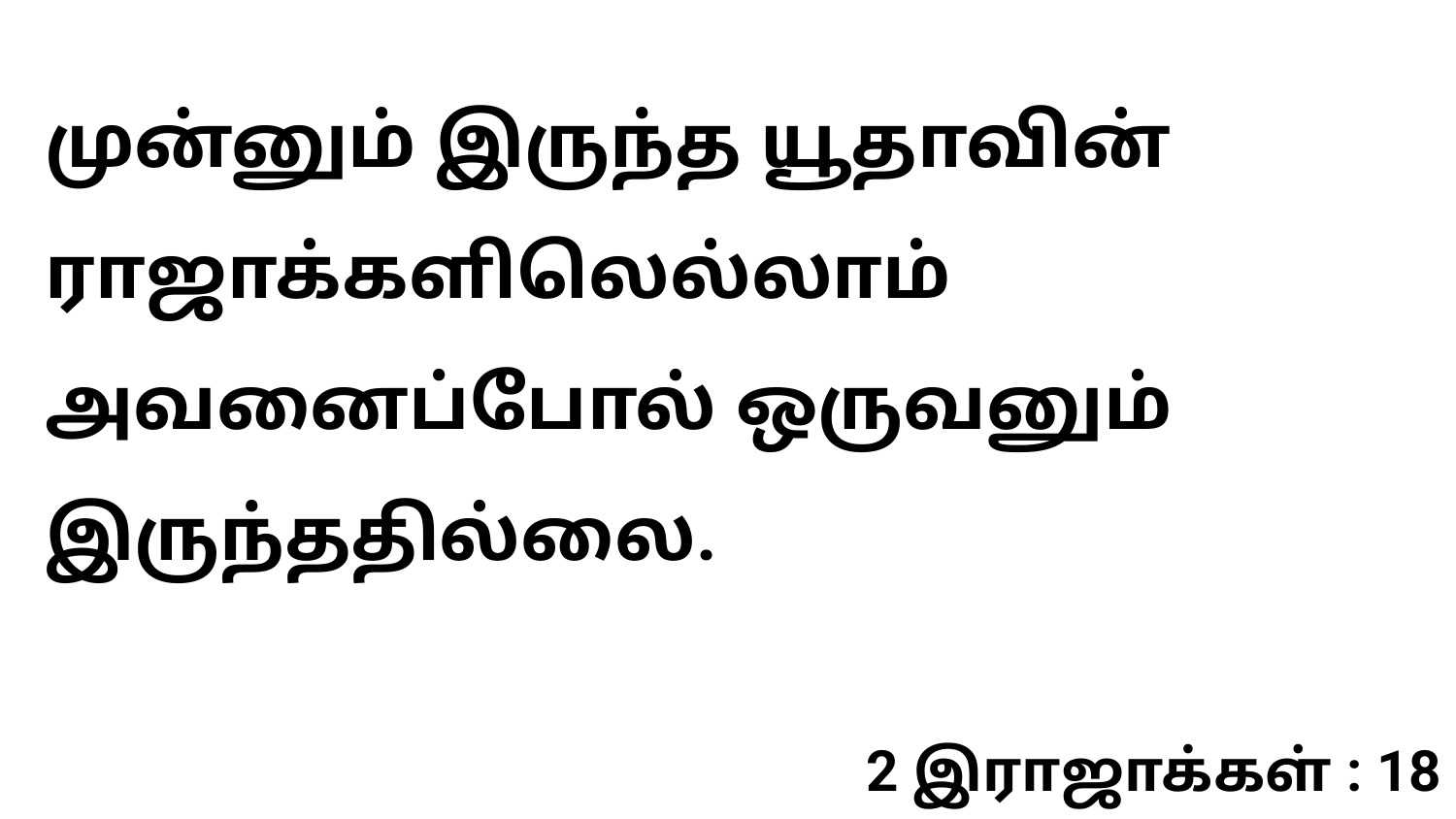

முன்னும் இருந்த யூதாவின் ராஜாக்களிலெல்லாம் அவனைப்போல் ஒருவனும் இருந்ததில்லை.
2 இராஜாக்கள் : 18